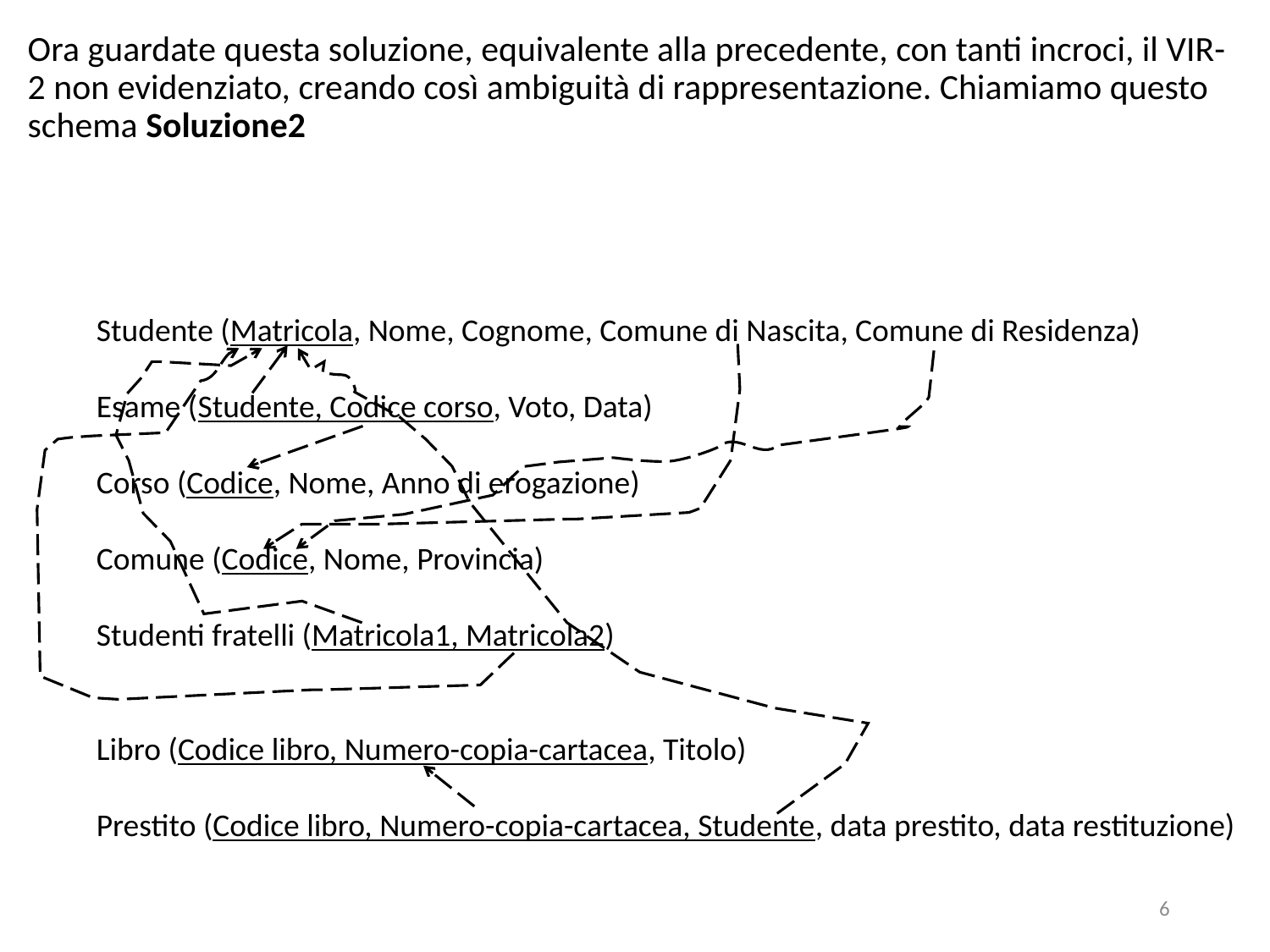

# Ora guardate questa soluzione, equivalente alla precedente, con tanti incroci, il VIR-2 non evidenziato, creando così ambiguità di rappresentazione. Chiamiamo questo schema Soluzione2
Studente (Matricola, Nome, Cognome, Comune di Nascita, Comune di Residenza)

Esame (Studente, Codice corso, Voto, Data)

Corso (Codice, Nome, Anno di erogazione)

Comune (Codice, Nome, Provincia)

Studenti fratelli (Matricola1, Matricola2)

Libro (Codice libro, Numero-copia-cartacea, Titolo)

Prestito (Codice libro, Numero-copia-cartacea, Studente, data prestito, data restituzione)

6